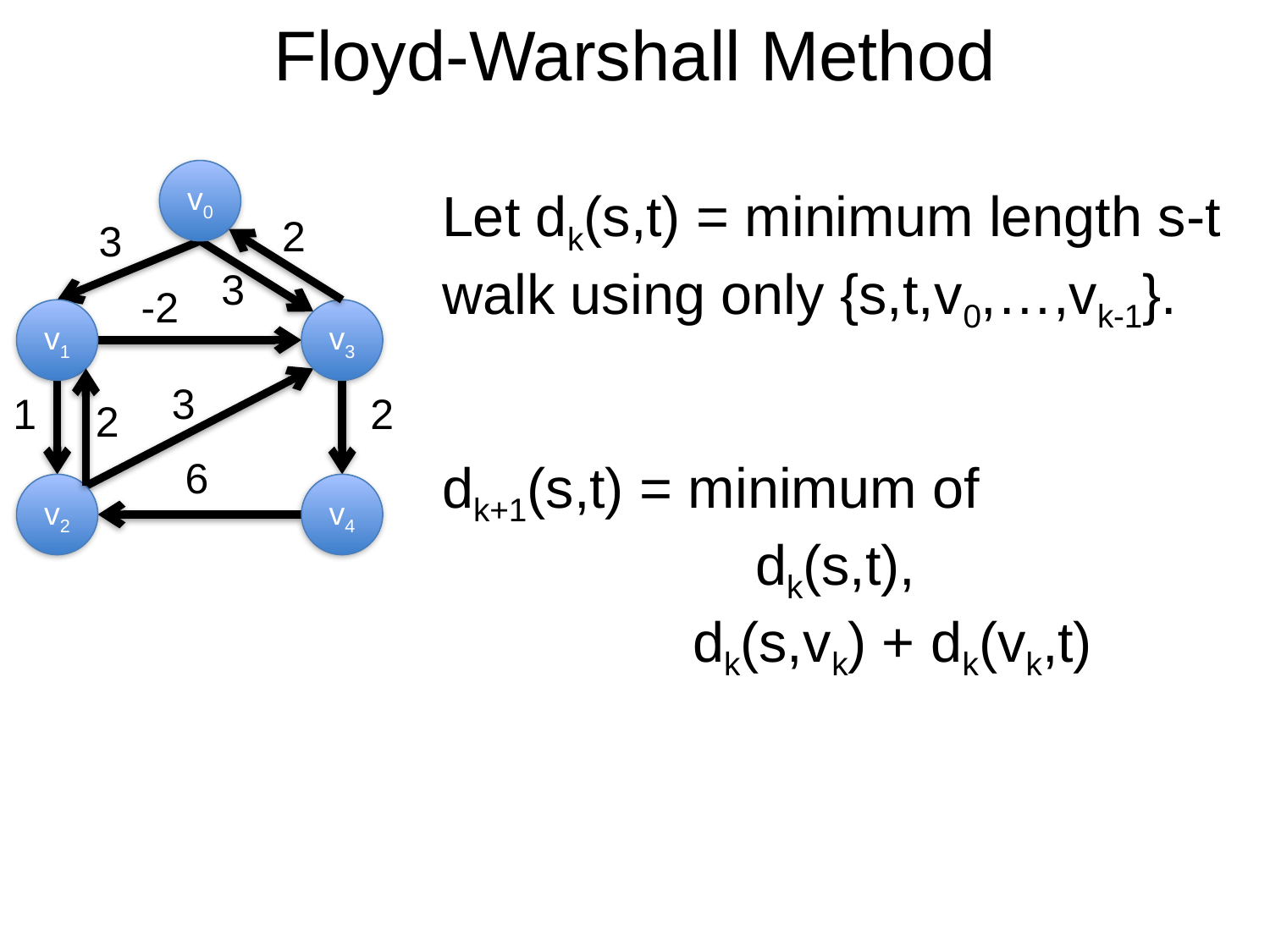

# Floyd-Warshall Method
v0
Let dk(s,t) = minimum length s-t walk using only {s,t,v0,…,vk-1}.
2
3
3
-2
v1
v3
3
1
2
2
6
dk+1(s,t) = minimum of
                    dk(s,t),
                dk(s,vk) + dk(vk,t)
v2
v4